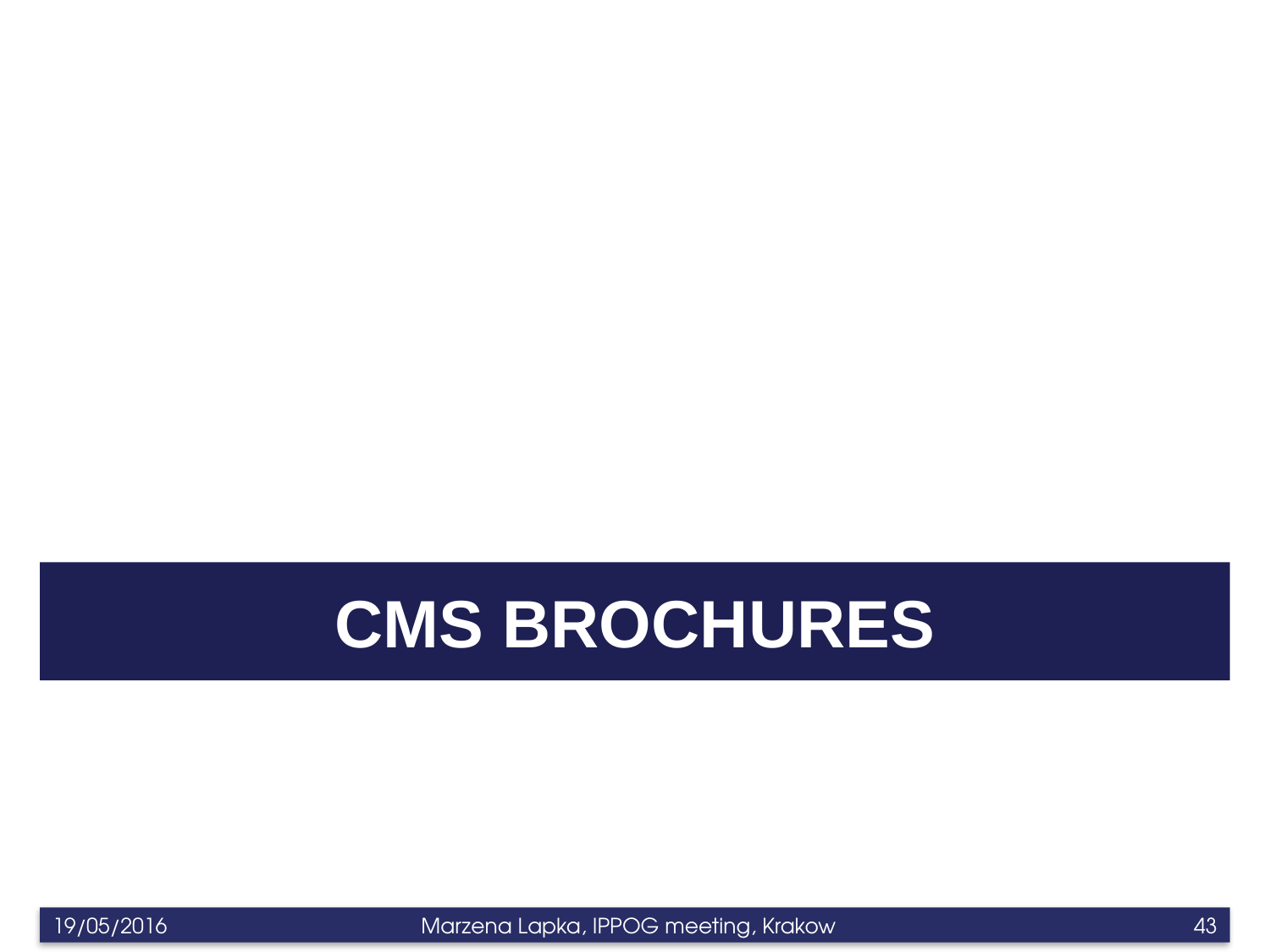

# CMS Brochures
19/05/2016
Marzena Lapka, IPPOG meeting, Krakow
43